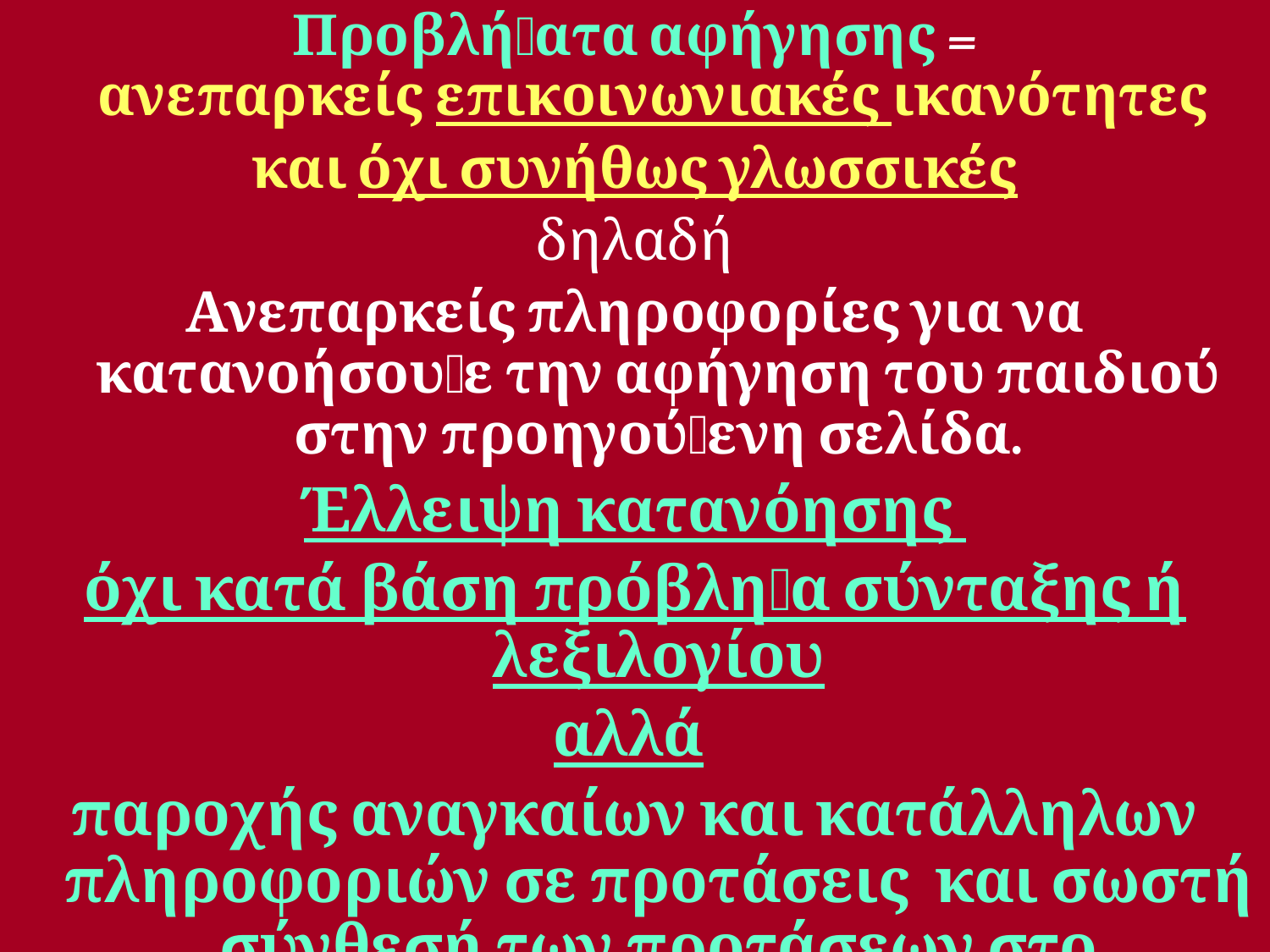

Προβλήματα αφήγησης =
ανεπαρκείς επικοινωνιακές ικανότητες
και όχι συνήθως γλωσσικές
δηλαδή
Ανεπαρκείς πληροφορίες για να κατανοήσουμε την αφήγηση του παιδιού στην προηγούμενη σελίδα.
Έλλειψη κατανόησης
όχι κατά βάση πρόβλημα σύνταξης ή λεξιλογίου
αλλά
παροχής αναγκαίων και κατάλληλων πληροφοριών σε προτάσεις  και σωστή σύνθεσή των προτάσεων στο αφηγηματικό σύνολο